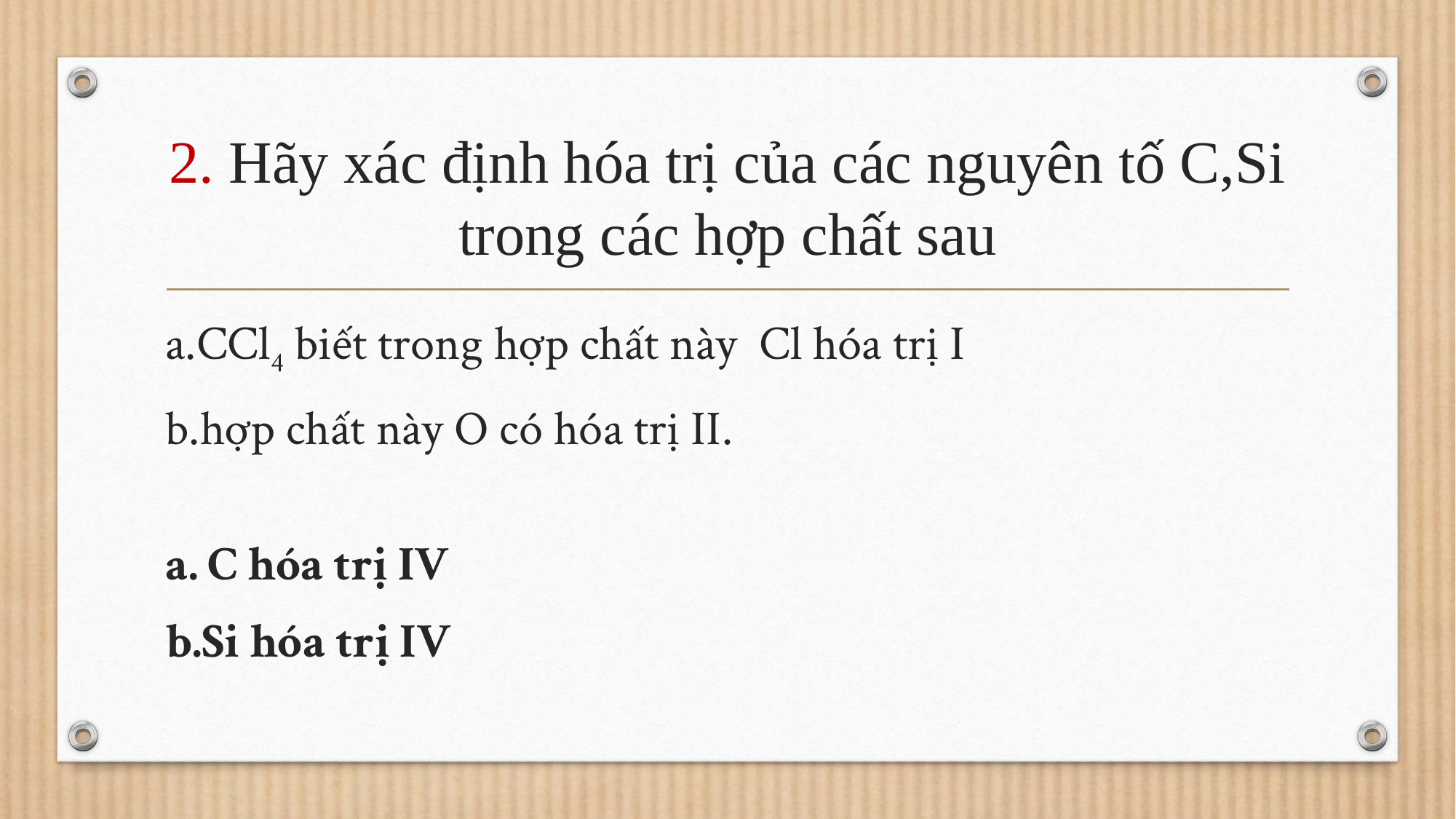

# 2. Hãy xác định hóa trị của các nguyên tố C,Si trong các hợp chất sau
a.CCl4 biết trong hợp chất này  Cl hóa trị I
b.hợp chất này O có hóa trị II.
a. C hóa trị IV
b.Si hóa trị IV